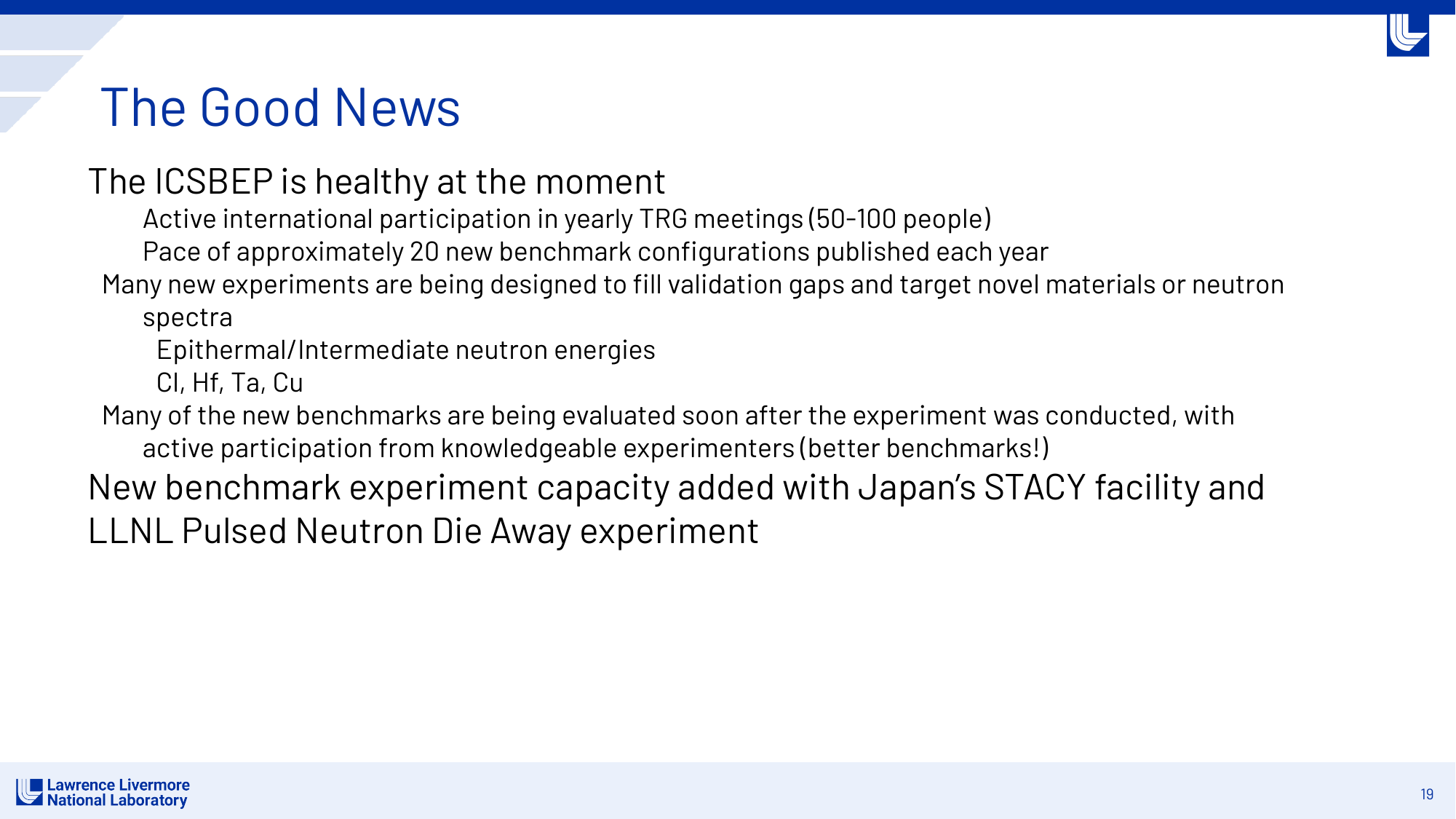

19
# The Good News
The ICSBEP is healthy at the moment
Active international participation in yearly TRG meetings (50-100 people)
Pace of approximately 20 new benchmark configurations published each year
Many new experiments are being designed to fill validation gaps and target novel materials or neutron spectra
Epithermal/Intermediate neutron energies
Cl, Hf, Ta, Cu
Many of the new benchmarks are being evaluated soon after the experiment was conducted, with active participation from knowledgeable experimenters (better benchmarks!)
New benchmark experiment capacity added with Japan’s STACY facility and LLNL Pulsed Neutron Die Away experiment